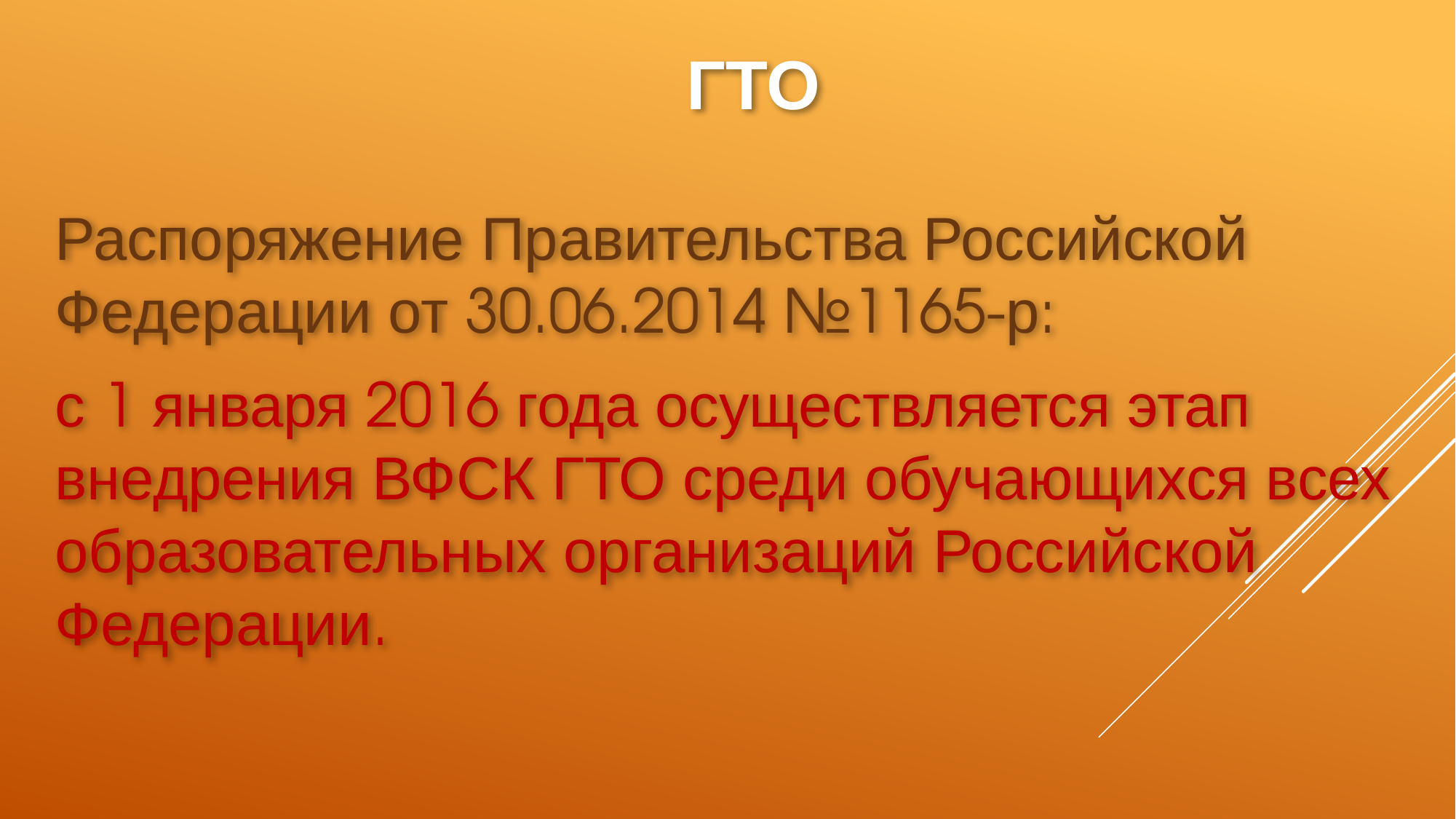

# ГТО

Распоряжение Правительства Российской Федерации от 30.06.2014 №1165-р:
с 1 января 2016 года осуществляется этап внедрения ВФСК ГТО среди обучающихся всех образовательных организаций Российской Федерации.